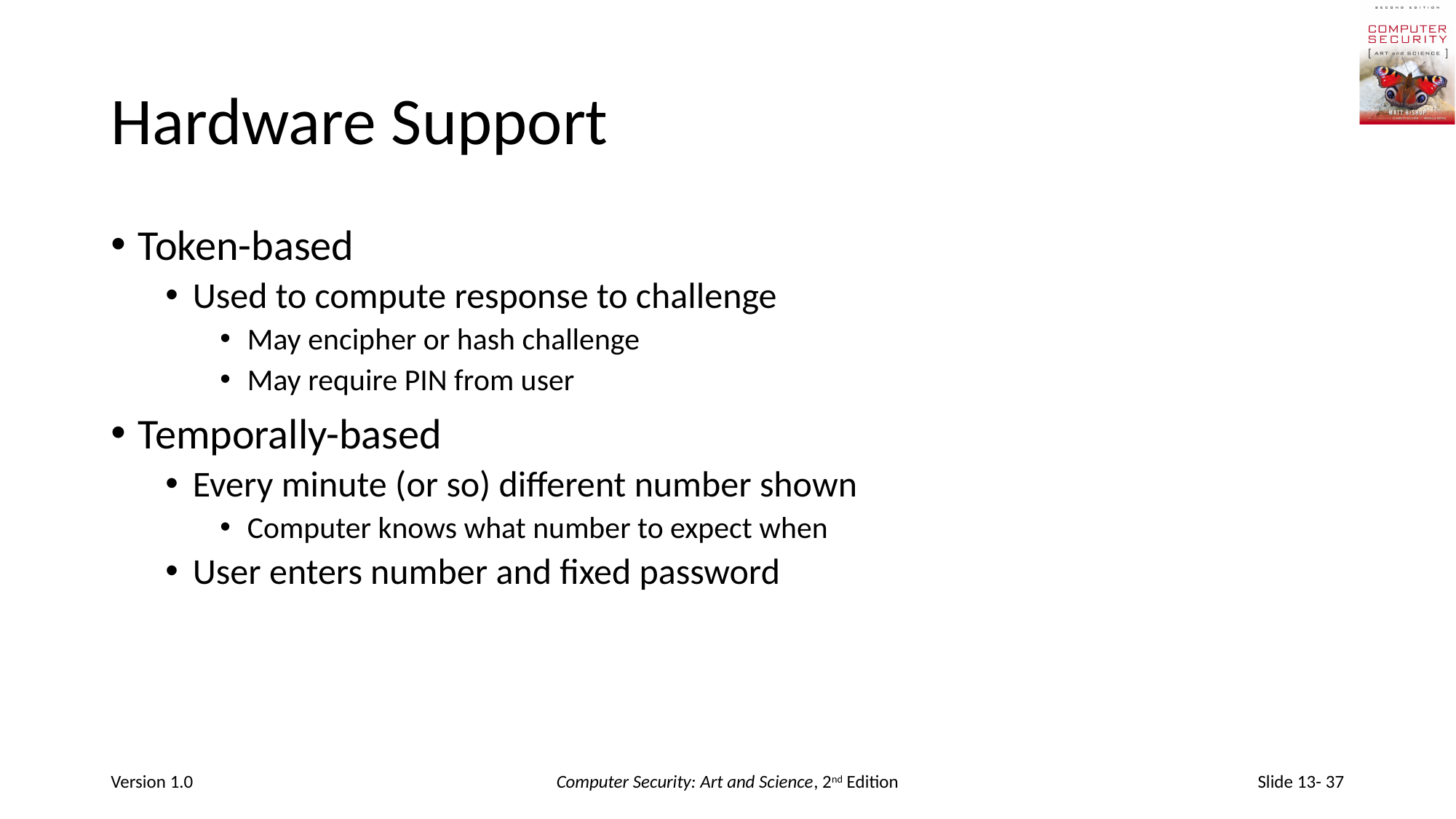

# Hardware Support
Token-based
Used to compute response to challenge
May encipher or hash challenge
May require PIN from user
Temporally-based
Every minute (or so) different number shown
Computer knows what number to expect when
User enters number and fixed password
Version 1.0
Computer Security: Art and Science, 2nd Edition
Slide 13- 37